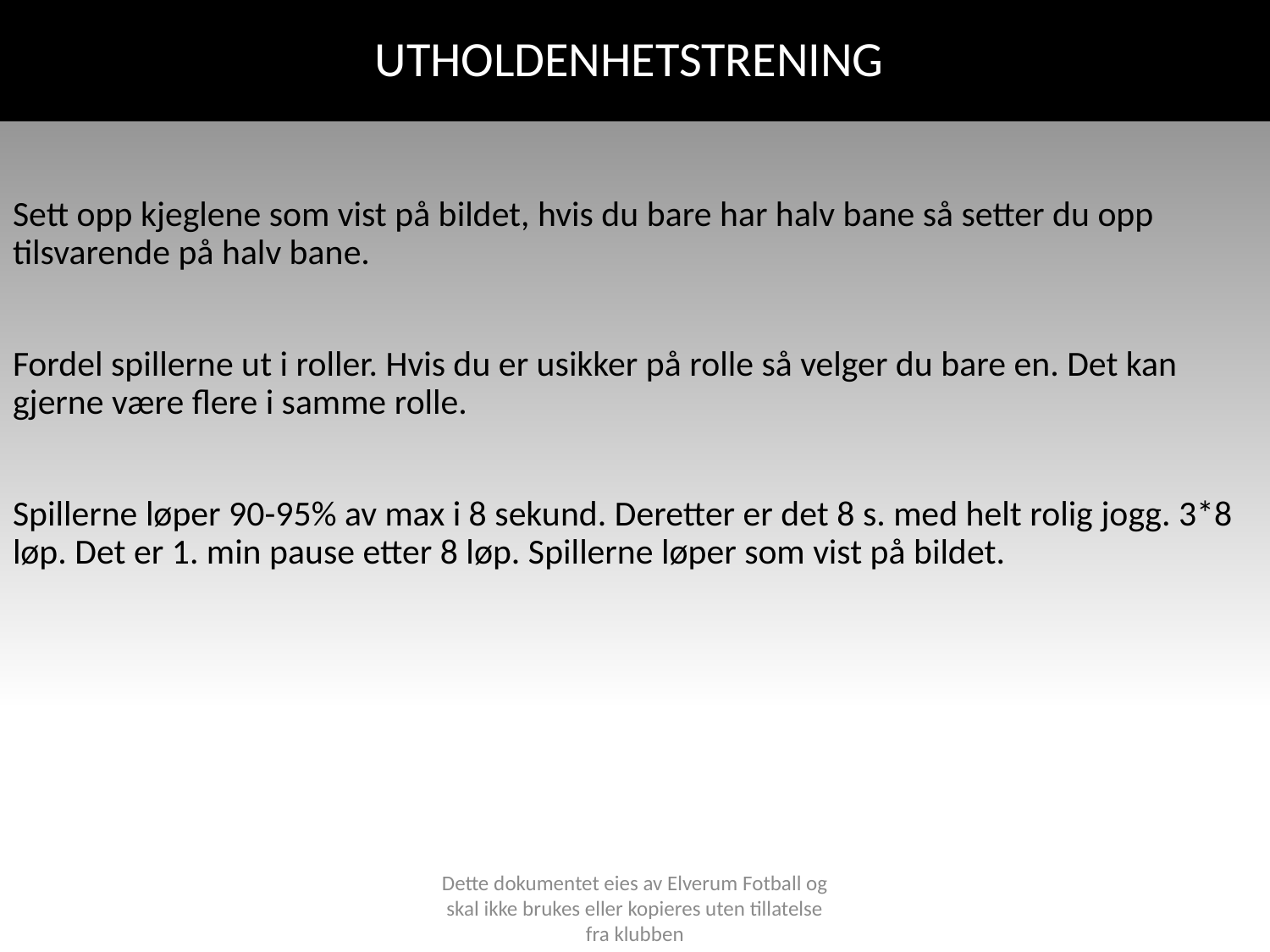

# UTHOLDENHETSTRENING

Sett opp kjeglene som vist på bildet, hvis du bare har halv bane så setter du opp tilsvarende på halv bane.

Fordel spillerne ut i roller. Hvis du er usikker på rolle så velger du bare en. Det kan gjerne være flere i samme rolle.

Spillerne løper 90-95% av max i 8 sekund. Deretter er det 8 s. med helt rolig jogg. 3*8 løp. Det er 1. min pause etter 8 løp. Spillerne løper som vist på bildet.

Dette dokumentet eies av Elverum Fotball og skal ikke brukes eller kopieres uten tillatelse fra klubben